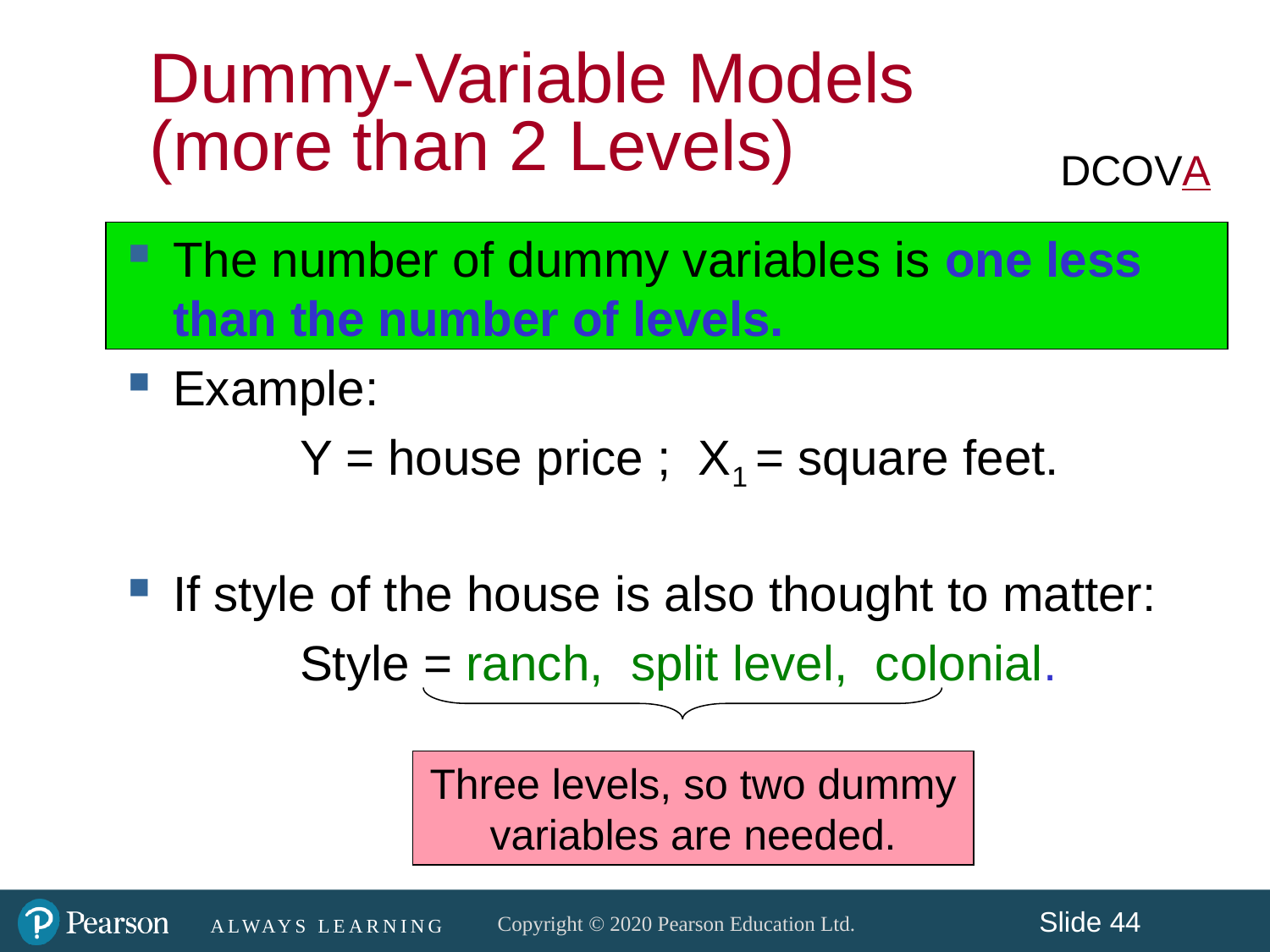

Dummy-Variable Models
(more than 2 Levels)
DCOVA

The number of dummy variables is one less than the number of levels.
Example:
		Y = house price ;  X1 = square feet.
If style of the house is also thought to matter:
		Style = ranch,  split level,  colonial.

Three levels, so two dummy variables are needed.